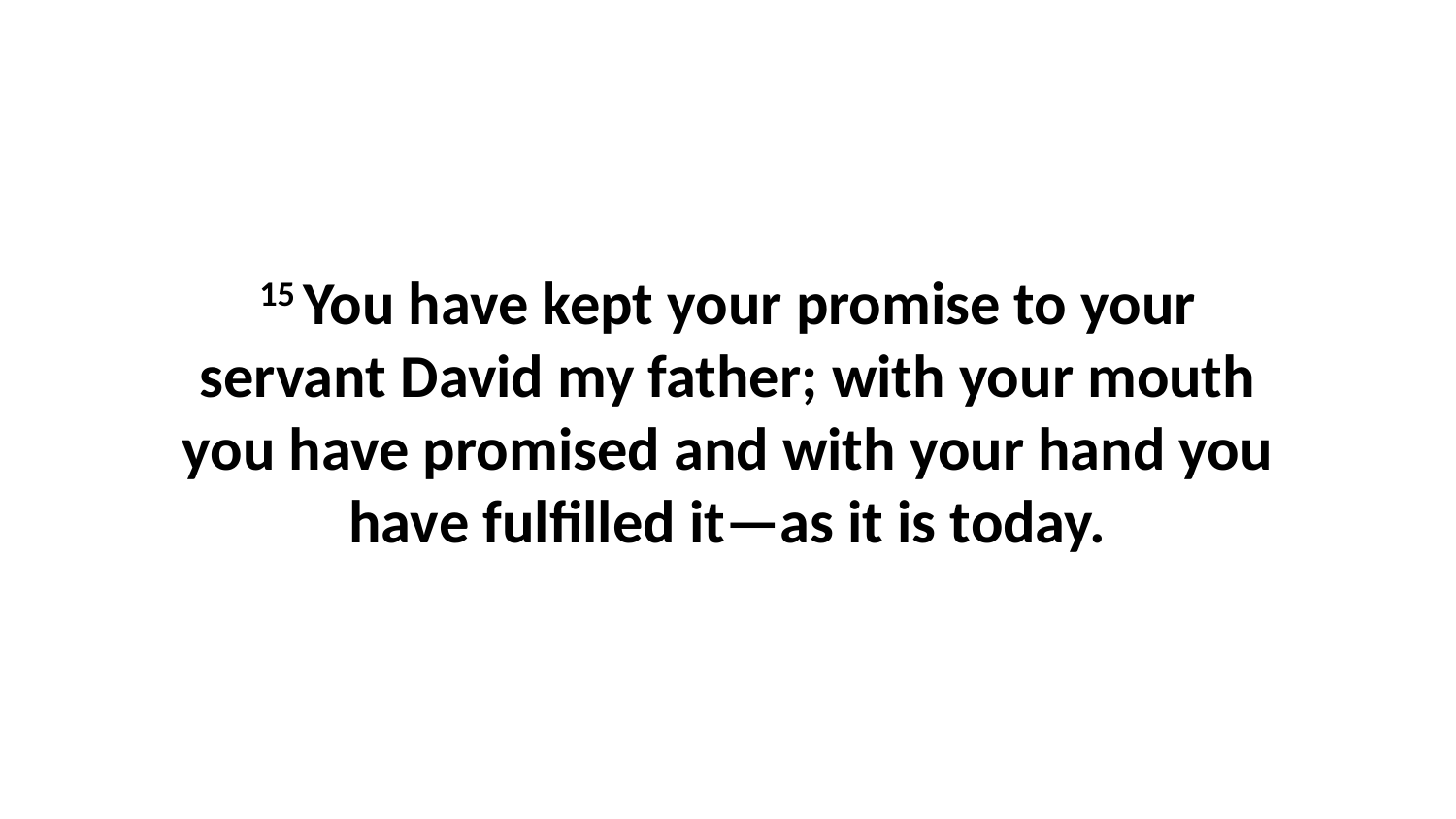

15 You have kept your promise to your servant David my father; with your mouth you have promised and with your hand you have fulfilled it—as it is today.